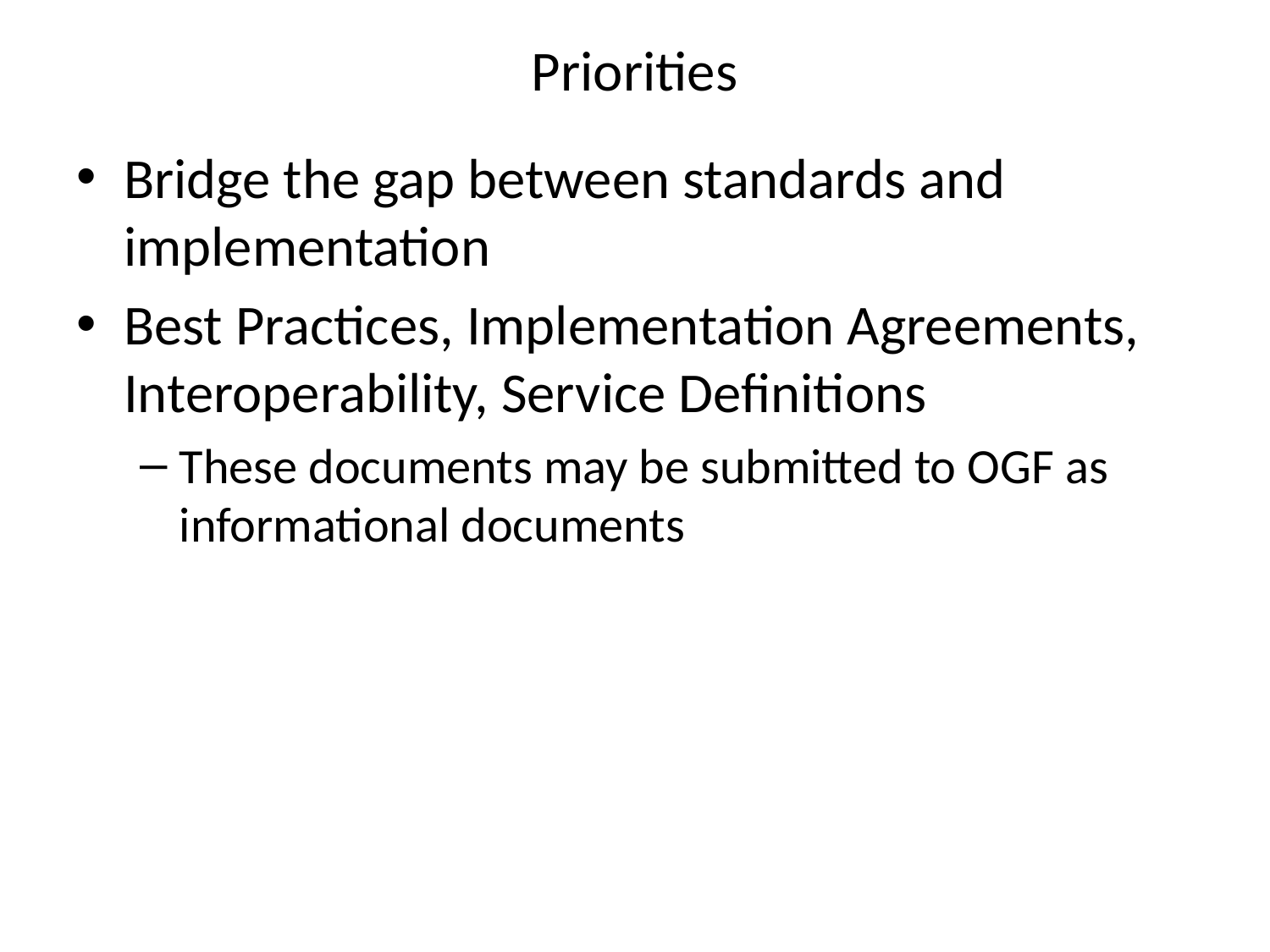

# Priorities
Bridge the gap between standards and implementation
Best Practices, Implementation Agreements, Interoperability, Service Definitions
These documents may be submitted to OGF as informational documents